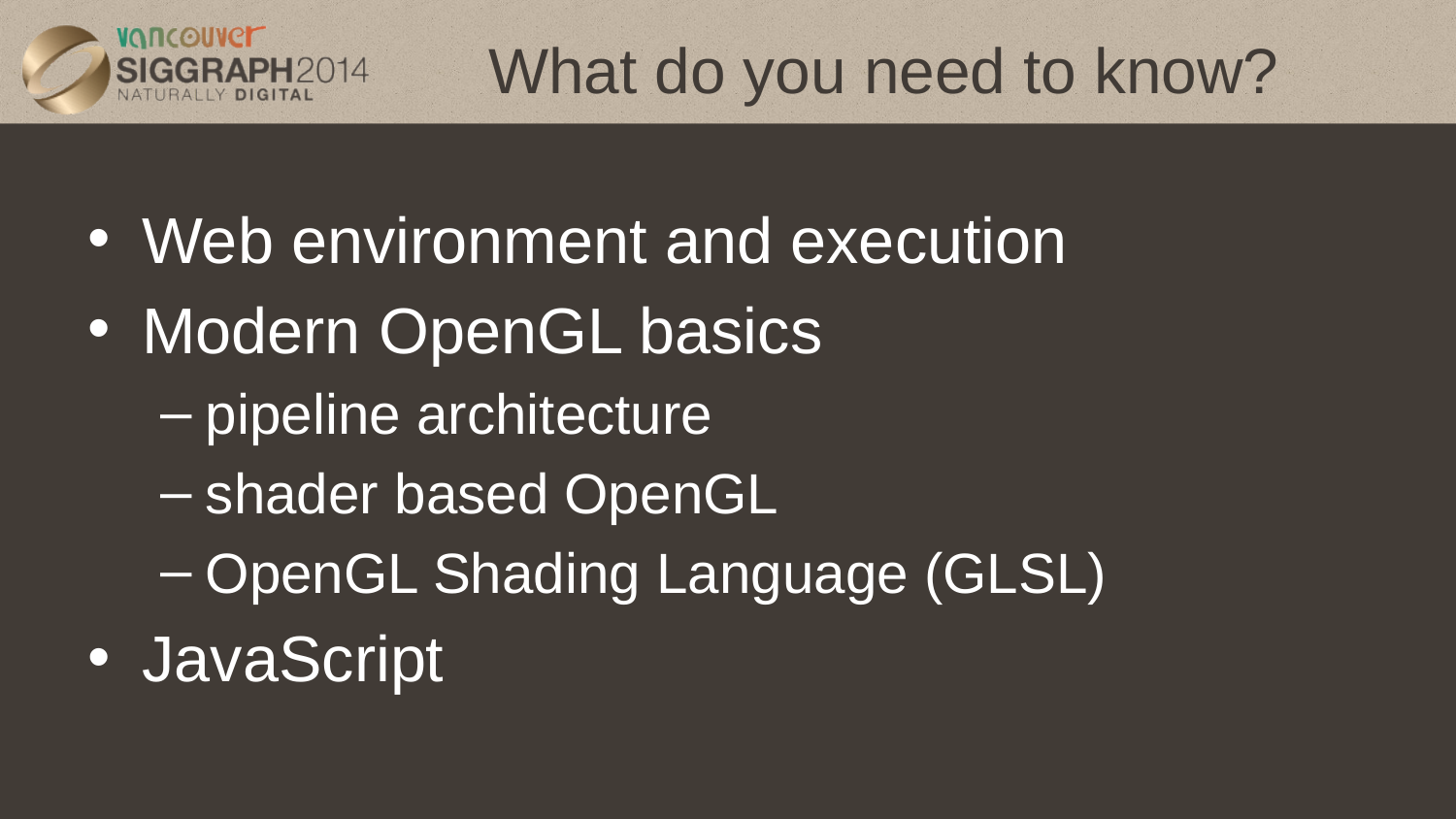

# What do you need to know?
Web environment and execution
Modern OpenGL basics
pipeline architecture
shader based OpenGL
OpenGL Shading Language (GLSL)
JavaScript